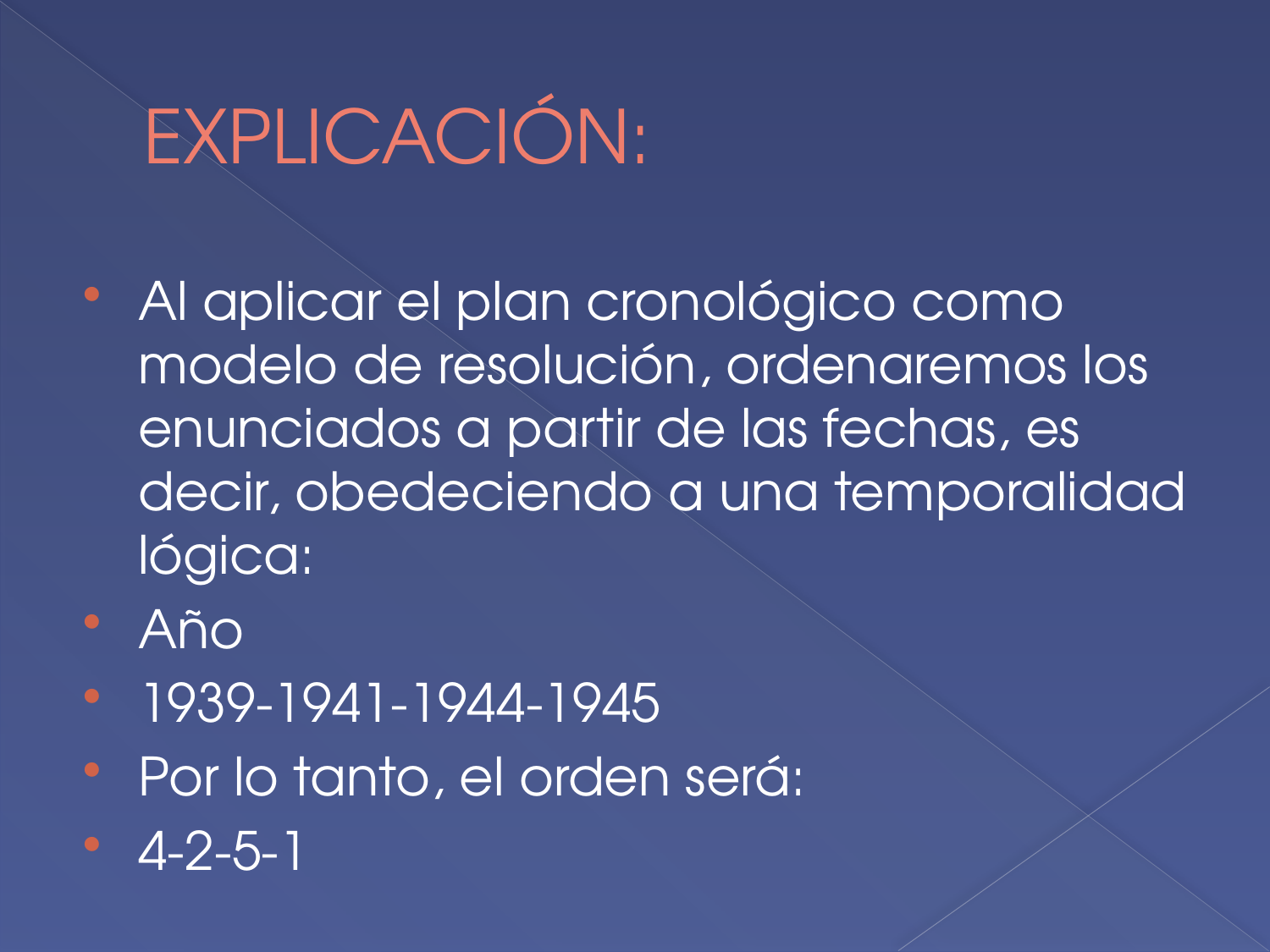

# EXPLICACIÓN:
Al aplicar el plan cronológico como modelo de resolución, ordenaremos los enunciados a partir de las fechas, es decir, obedeciendo a una temporalidad lógica:
Año
1939-1941-1944-1945
Por lo tanto, el orden será:
4-2-5-1